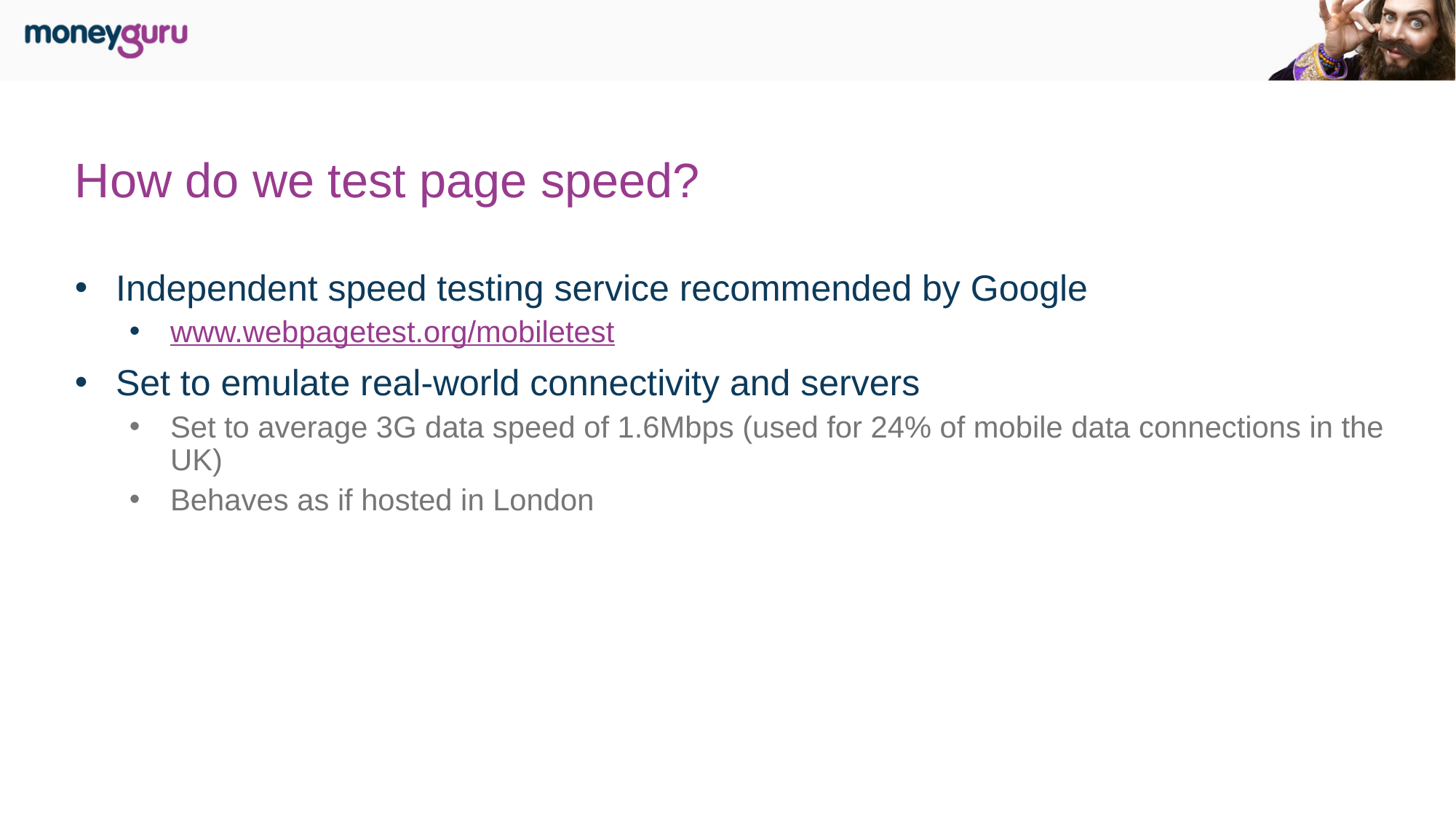

# How do we test page speed?
Independent speed testing service recommended by Google
www.webpagetest.org/mobiletest
Set to emulate real-world connectivity and servers
Set to average 3G data speed of 1.6Mbps (used for 24% of mobile data connections in the UK)
Behaves as if hosted in London